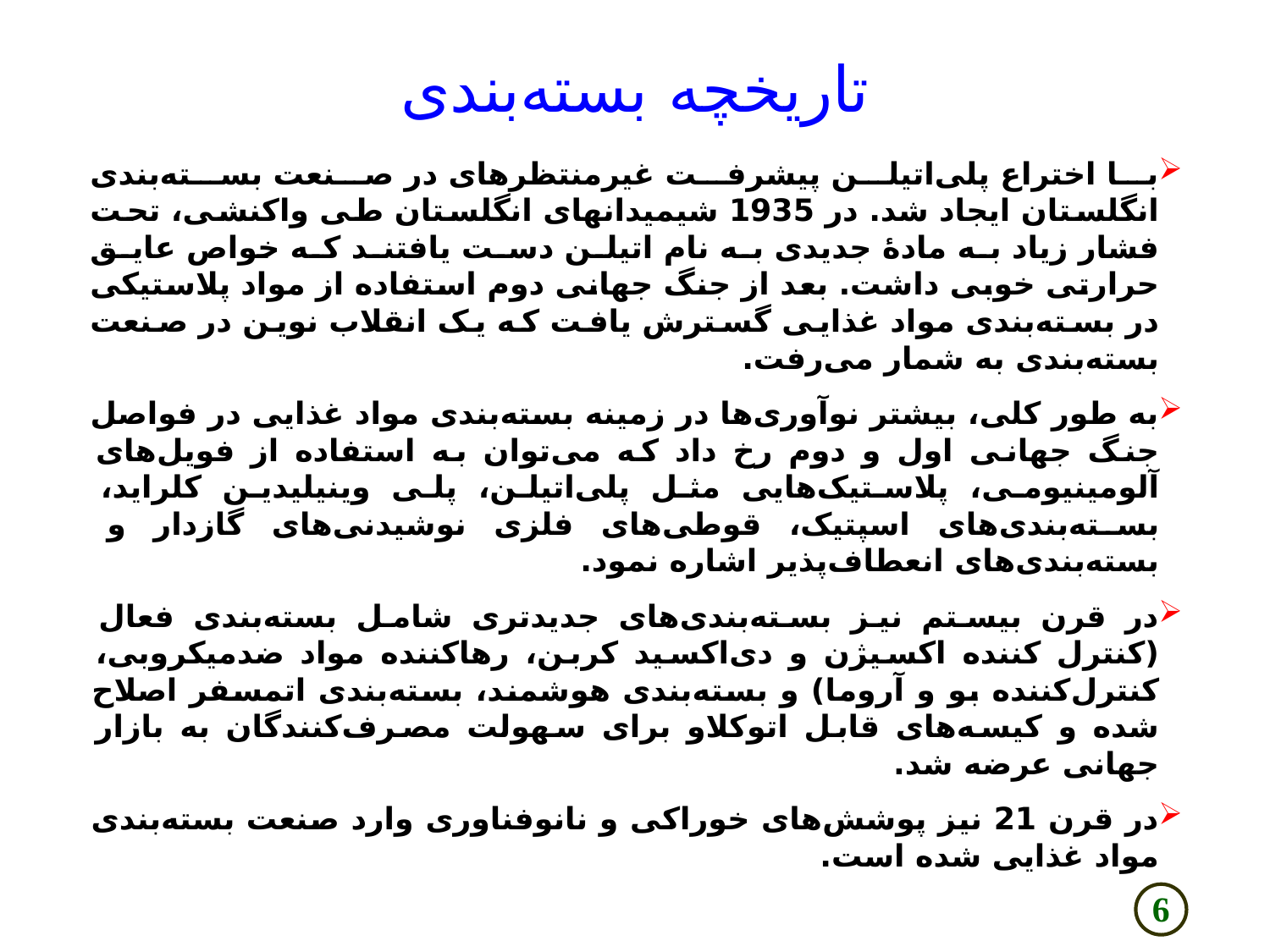

# تاریخچه بسته‌بندی
با اختراع پلی‌اتیلن پیشرفت غیرمنتظره­ای در صنعت بسته‌بندی انگلستان ایجاد شد. در 1935 شیمی­دان­های انگلستان طی واکنشی، تحت فشار زیاد به مادۀ جدیدی به نام اتیلن دست یافتند که خواص عایق حرارتی خوبی داشت. بعد از جنگ جهانی دوم استفاده از مواد پلاستیکی در بسته‌بندی مواد غذایی گسترش یافت که یک انقلاب نوین در صنعت بسته‌بندی به شمار می‌رفت.
به طور کلی، بیشتر نوآوری‌ها در زمینه بسته‌بندی مواد غذایی در فواصل جنگ جهانی اول و دوم رخ داد که می‌توان به استفاده از فویل‌های آلومینیومی، پلاستیک‌هایی مثل پلی‌اتیلن، پلی وینیلیدین کلراید، بسته‌بندی‌های اسپتیک، قوطی‌های فلزی نوشیدنی‌های گازدار و بسته‌بندی‌های انعطاف‌پذیر اشاره نمود.
در قرن بیستم نیز بسته‌بندی‌های جدیدتری شامل بسته‌بندی فعال (کنترل کننده اکسیژن و دی‌اکسید کربن، رهاکننده مواد ضدمیکروبی، کنترل‌کننده بو و آروما) و بسته‌بندی هوشمند، بسته‌بندی اتمسفر اصلاح شده و کیسه‌های قابل اتوکلاو برای سهولت مصرف‌کنندگان به بازار جهانی عرضه شد.
در قرن 21 نیز پوشش‌های خوراکی و نانوفناوری وارد صنعت بسته‌بندی مواد غذایی شده است.
6